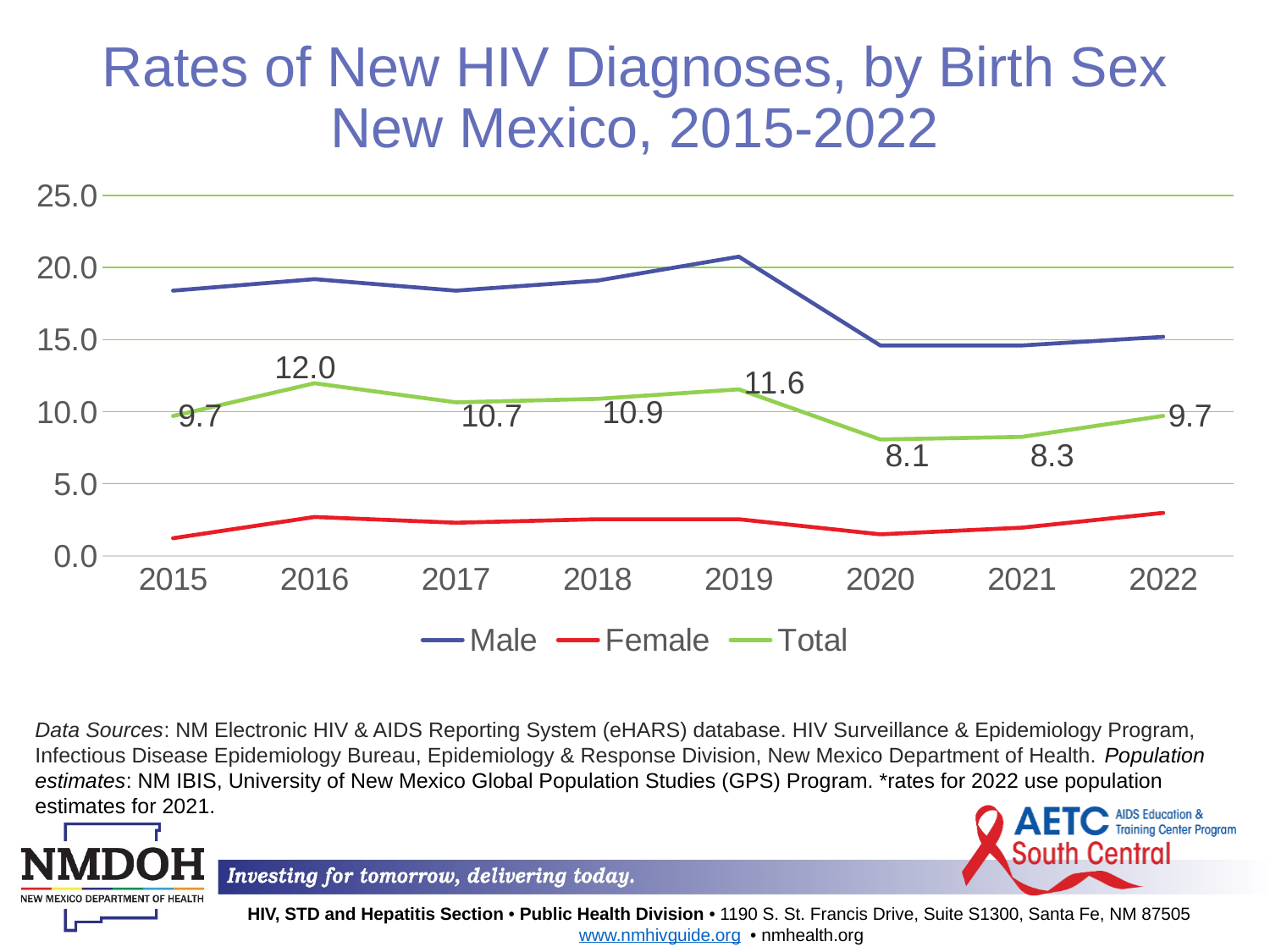

# Rates of New HIV Diagnoses, by Birth Sex New Mexico, 2015-2022

### Chart

| Category | Male | Female | Total |
|---|---|---|---|
| 2015 | 18.4 | 1.2243602482249132 | 9.7 |
| 2016 | 19.2 | 2.7 | 11.979543503331929 |
| 2017 | 18.4 | 2.3 | 10.653876941062657 |
| 2018 | 19.1 | 2.544361412403291 | 10.895785852607139 |
| 2019 | 20.758312695149762 | 2.542111967792383 | 11.55681195592622 |
| 2020 | 14.6 | 1.4962514226077979 | 8.076354135376697 |
| 2021 | 14.6 | 1.9584528222704063 | 8.253985023969573 |
| 2022 | 15.2 | 2.9843090625072857 | 9.716119513929897 |
Data Sources: NM Electronic HIV & AIDS Reporting System (eHARS) database. HIV Surveillance & Epidemiology Program, Infectious Disease Epidemiology Bureau, Epidemiology & Response Division, New Mexico Department of Health. Population estimates: NM IBIS, University of New Mexico Global Population Studies (GPS) Program. *rates for 2022 use population estimates for 2021.